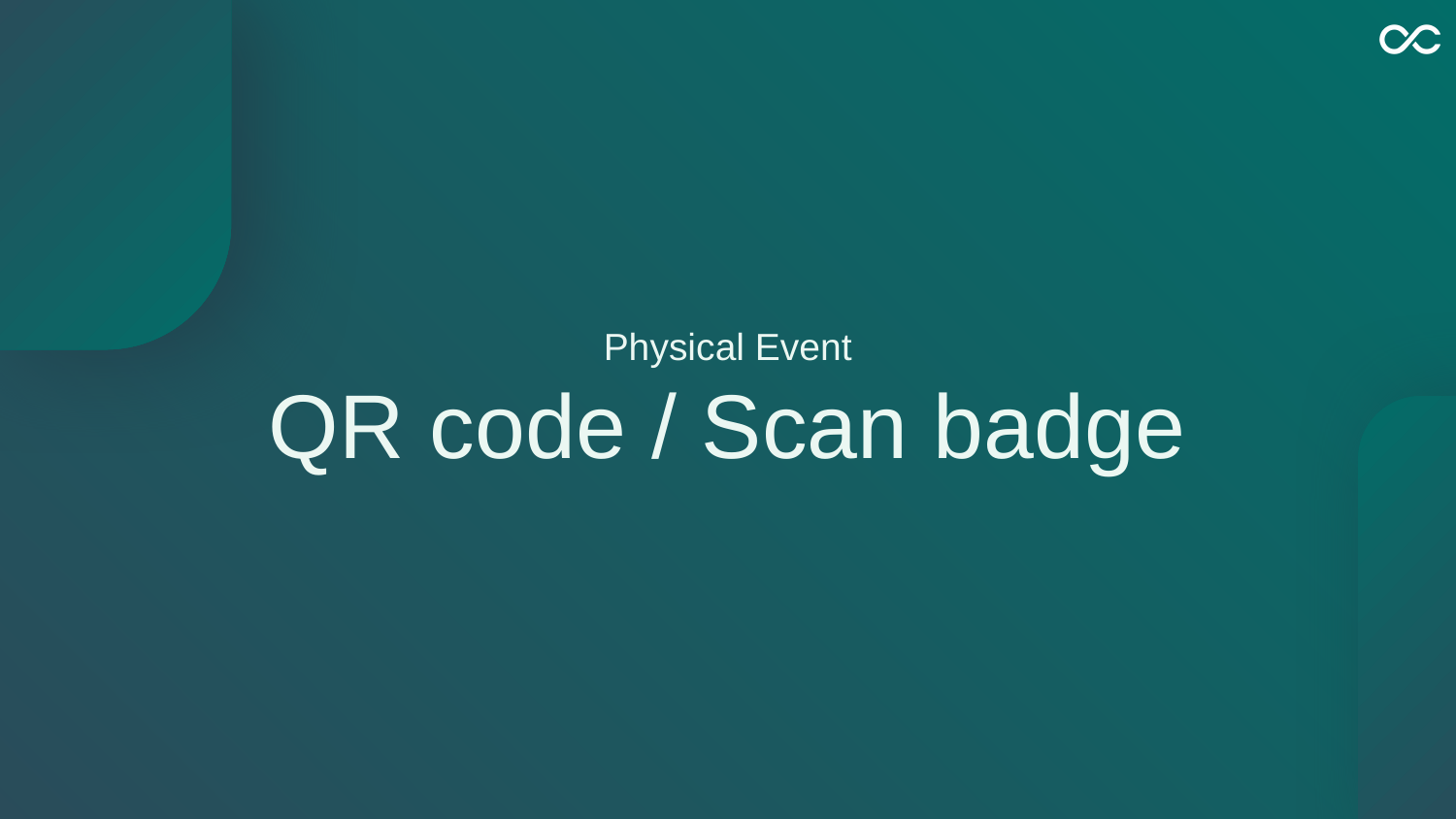

# Physical Event
QR code / Scan badge